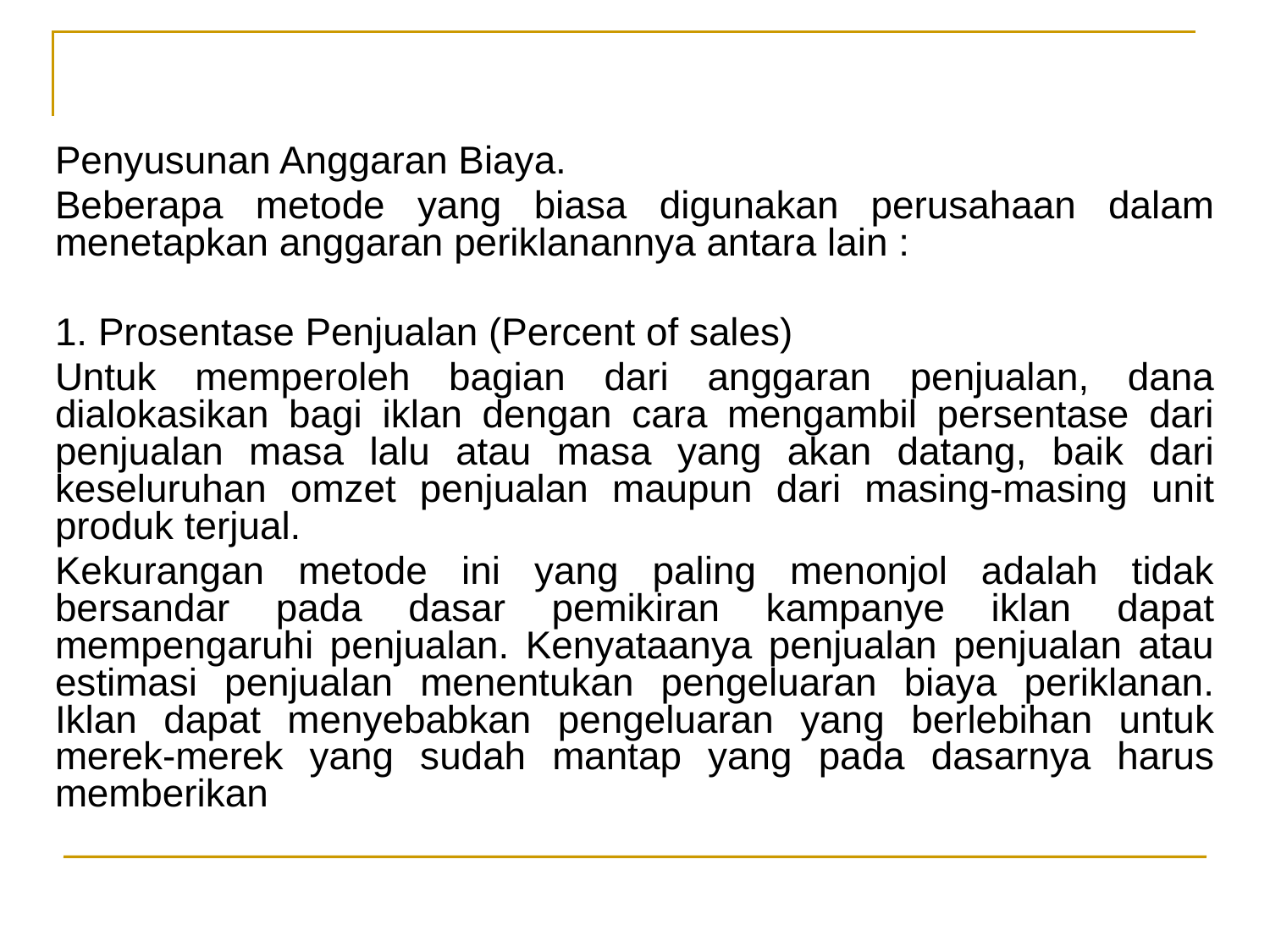

Penyusunan Anggaran Biaya.
Beberapa metode yang biasa digunakan perusahaan dalam menetapkan anggaran periklanannya antara lain :

1. Prosentase Penjualan (Percent of sales)
Untuk memperoleh bagian dari anggaran penjualan, dana dialokasikan bagi iklan dengan cara mengambil persentase dari penjualan masa lalu atau masa yang akan datang, baik dari keseluruhan omzet penjualan maupun dari masing-masing unit produk terjual.
Kekurangan metode ini yang paling menonjol adalah tidak bersandar pada dasar pemikiran kampanye iklan dapat mempengaruhi penjualan. Kenyataanya penjualan penjualan atau estimasi penjualan menentukan pengeluaran biaya periklanan. Iklan dapat menyebabkan pengeluaran yang berlebihan untuk merek-merek yang sudah mantap yang pada dasarnya harus memberikan